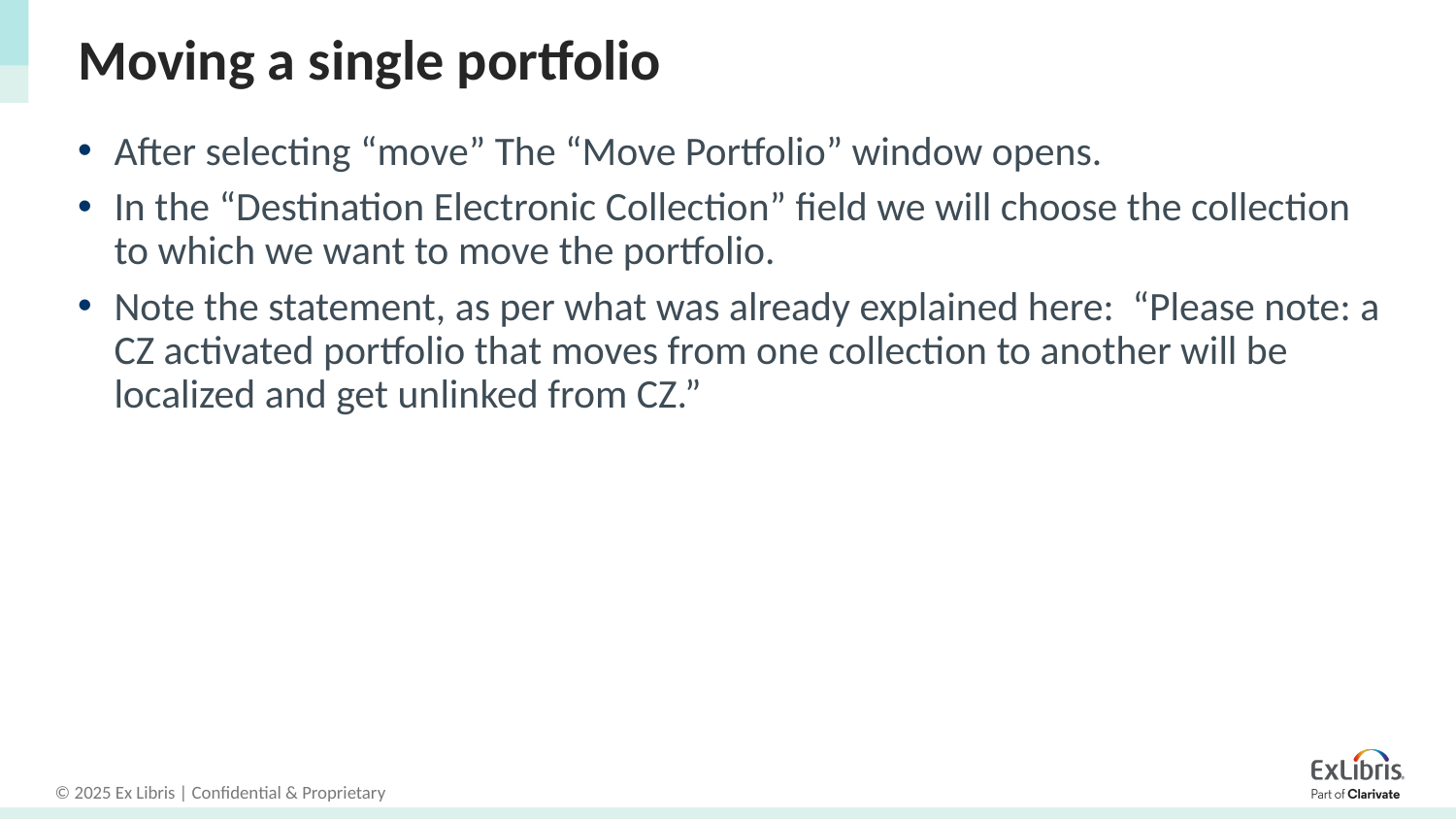

# Moving a single portfolio
After selecting “move” The “Move Portfolio” window opens.
In the “Destination Electronic Collection” field we will choose the collection to which we want to move the portfolio.
Note the statement, as per what was already explained here:  “Please note: a CZ activated portfolio that moves from one collection to another will be localized and get unlinked from CZ.”